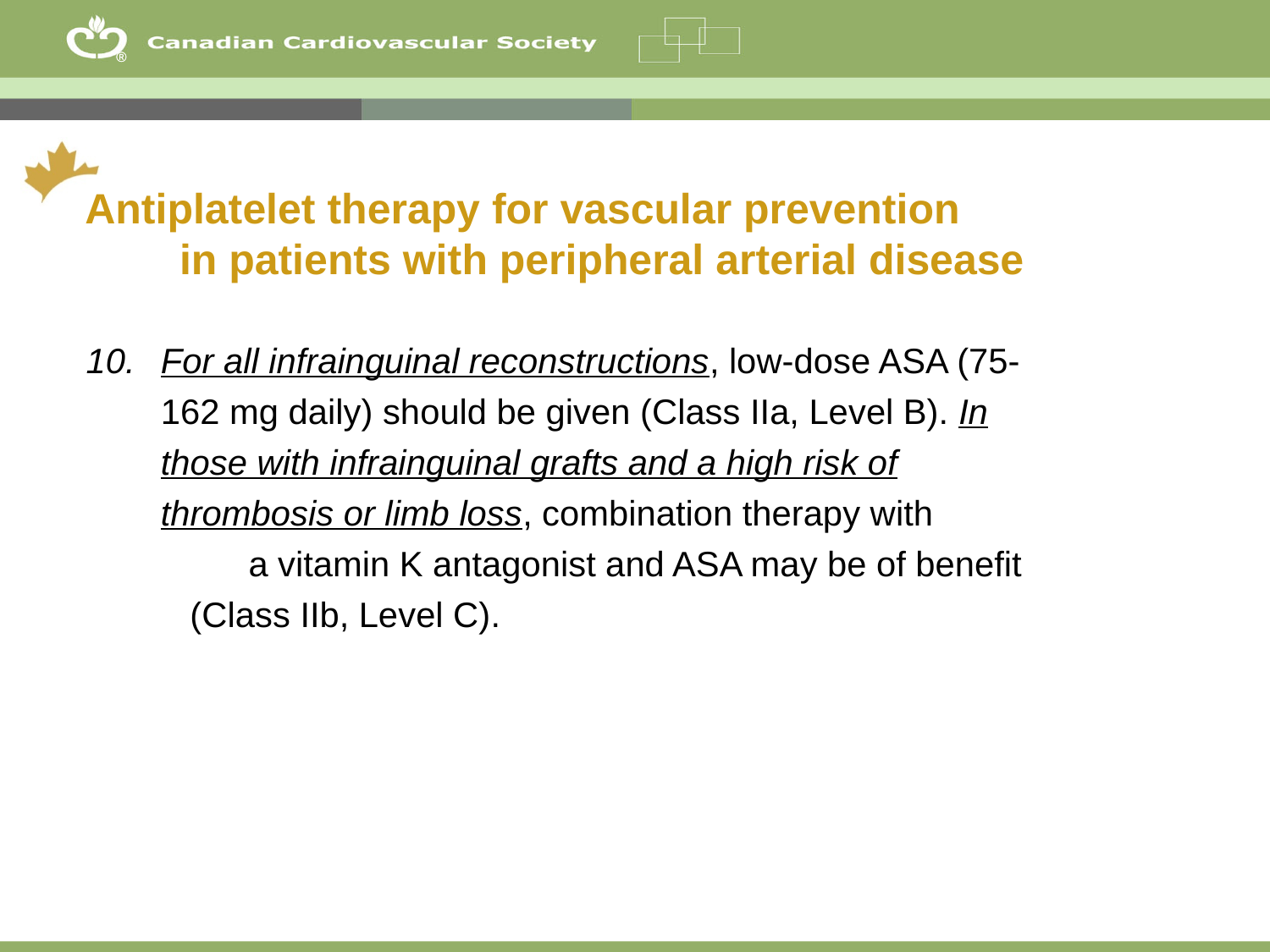

Antiplatelet therapy for vascular prevention                        in patients with peripheral arterial disease
For all infrainguinal reconstructions, low-dose ASA (75-162 mg daily) should be given (Class IIa, Level B). In those with infrainguinal grafts and a high risk of thrombosis or limb loss, combination therapy with                        a vitamin K antagonist and ASA may be of benefit        (Class IIb, Level C).